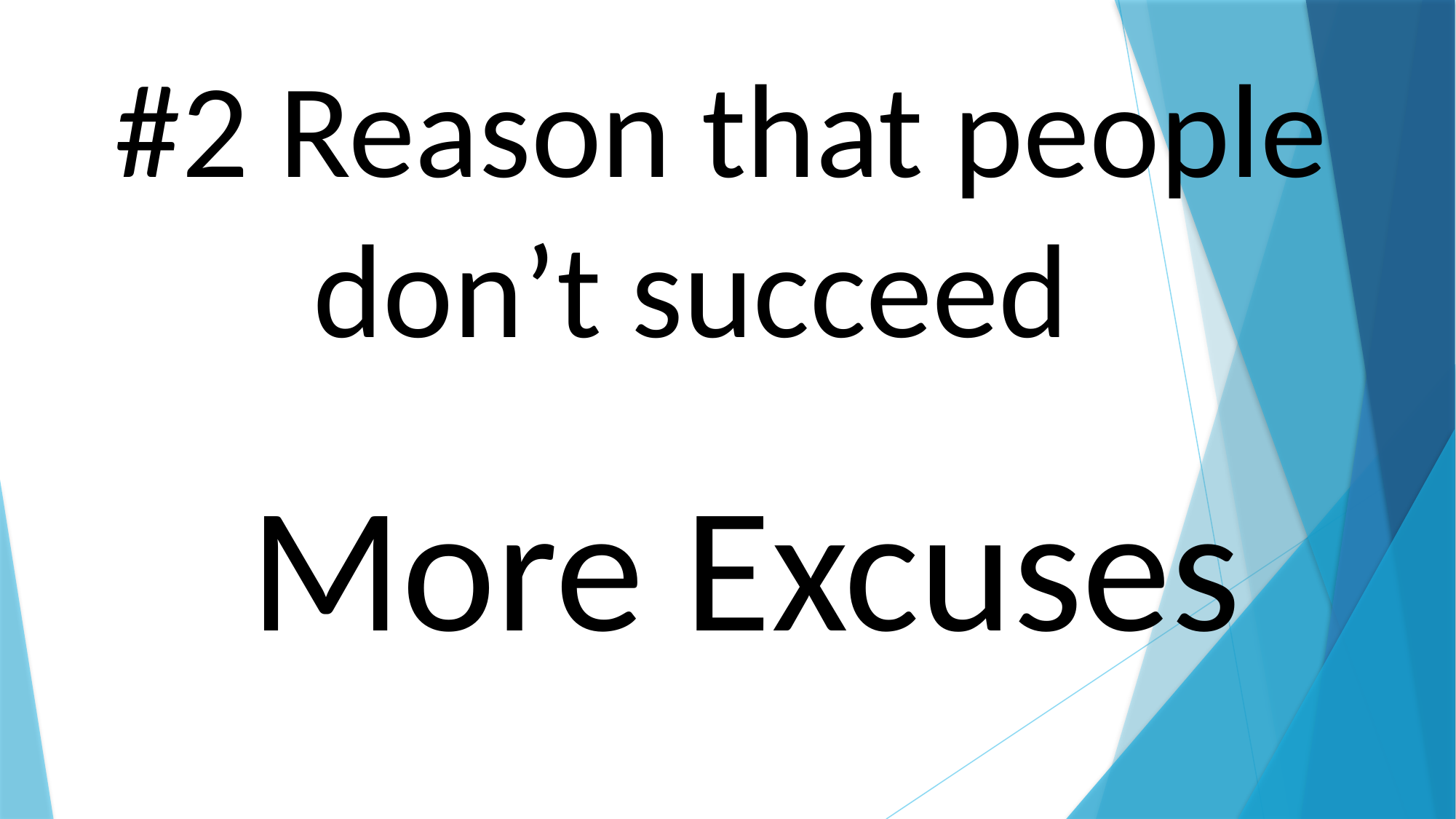

#2 Reason that people don’t succeed
More Excuses